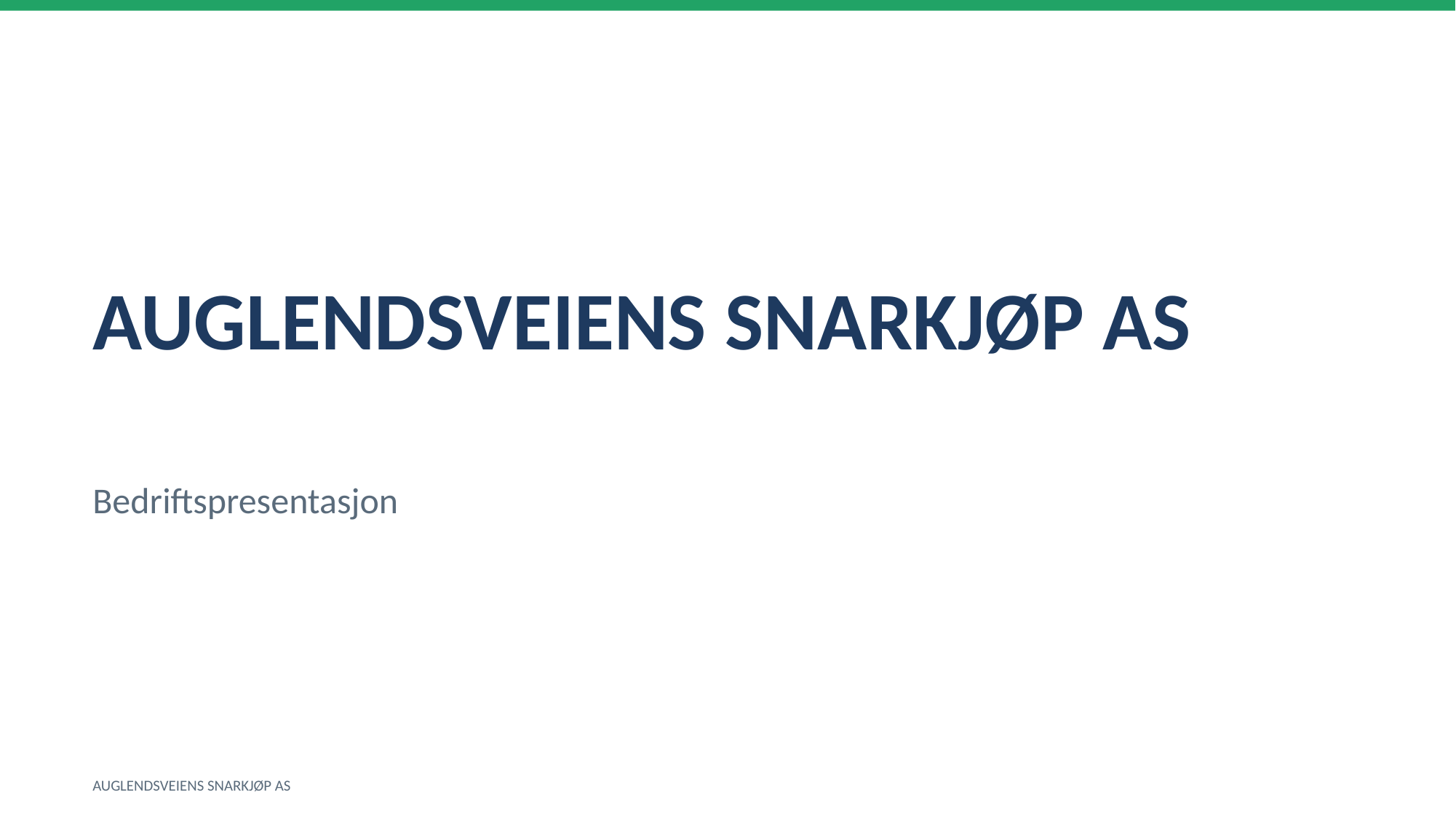

AUGLENDSVEIENS SNARKJØP AS
Bedriftspresentasjon
AUGLENDSVEIENS SNARKJØP AS